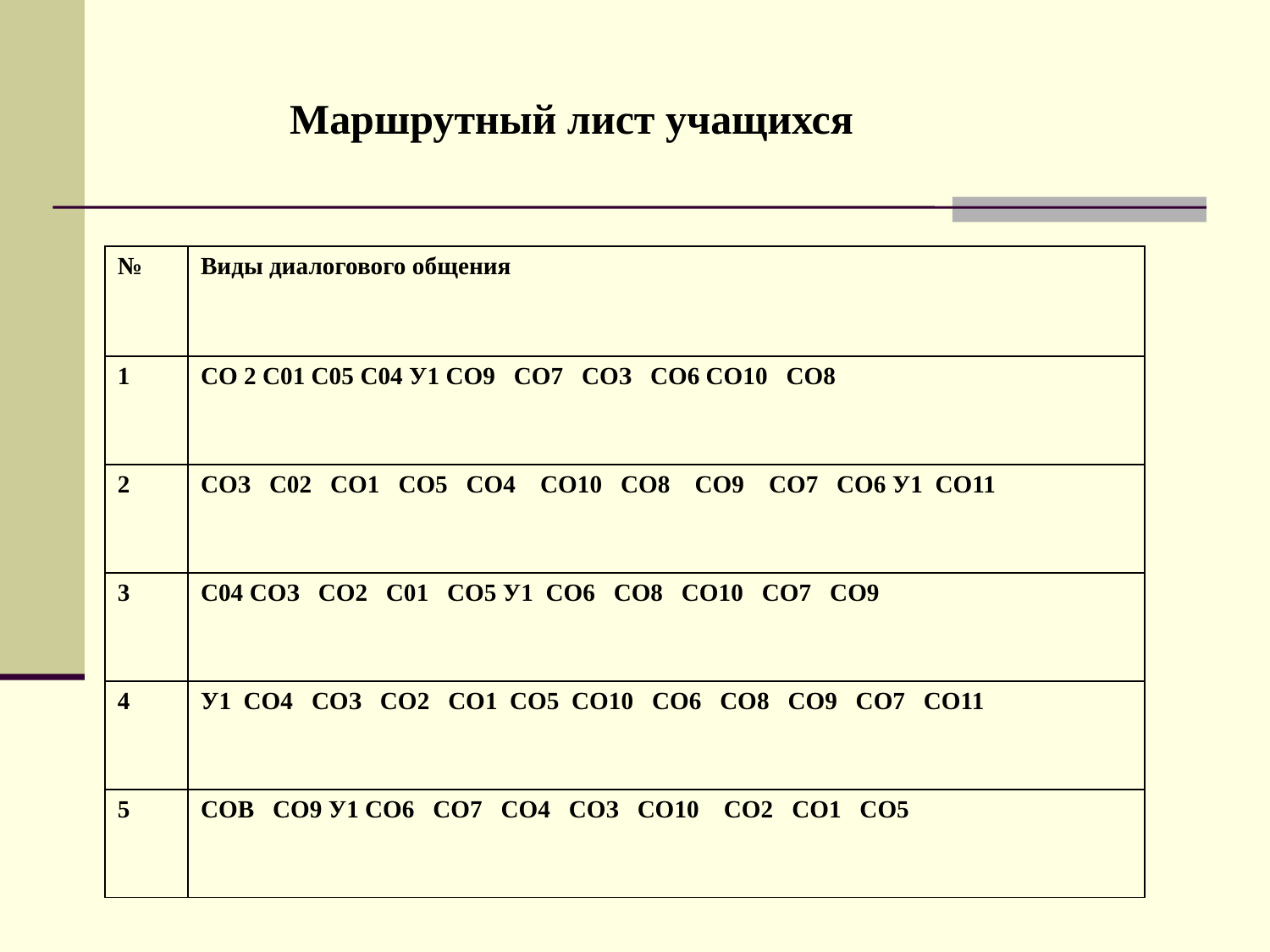

Маршрутный лист учащихся
| № | Виды диалогового общения |
| --- | --- |
| 1 | СО 2 С01 С05 С04 У1 СО9 СО7 СОЗ СО6 СО10 СО8 |
| 2 | СОЗ С02 СО1 СО5 СО4 СО10 СО8 СО9 СО7 СО6 У1 СО11 |
| 3 | С04 СОЗ СО2 С01 СО5 У1 СО6 СО8 СО10 СО7 СО9 |
| 4 | У1 СО4 СОЗ СО2 СО1 СО5 СО10 СО6 СО8 СО9 СО7 СО11 |
| 5 | СОВ СО9 У1 СО6 СО7 СО4 СОЗ СО10 СО2 СО1 СО5 |